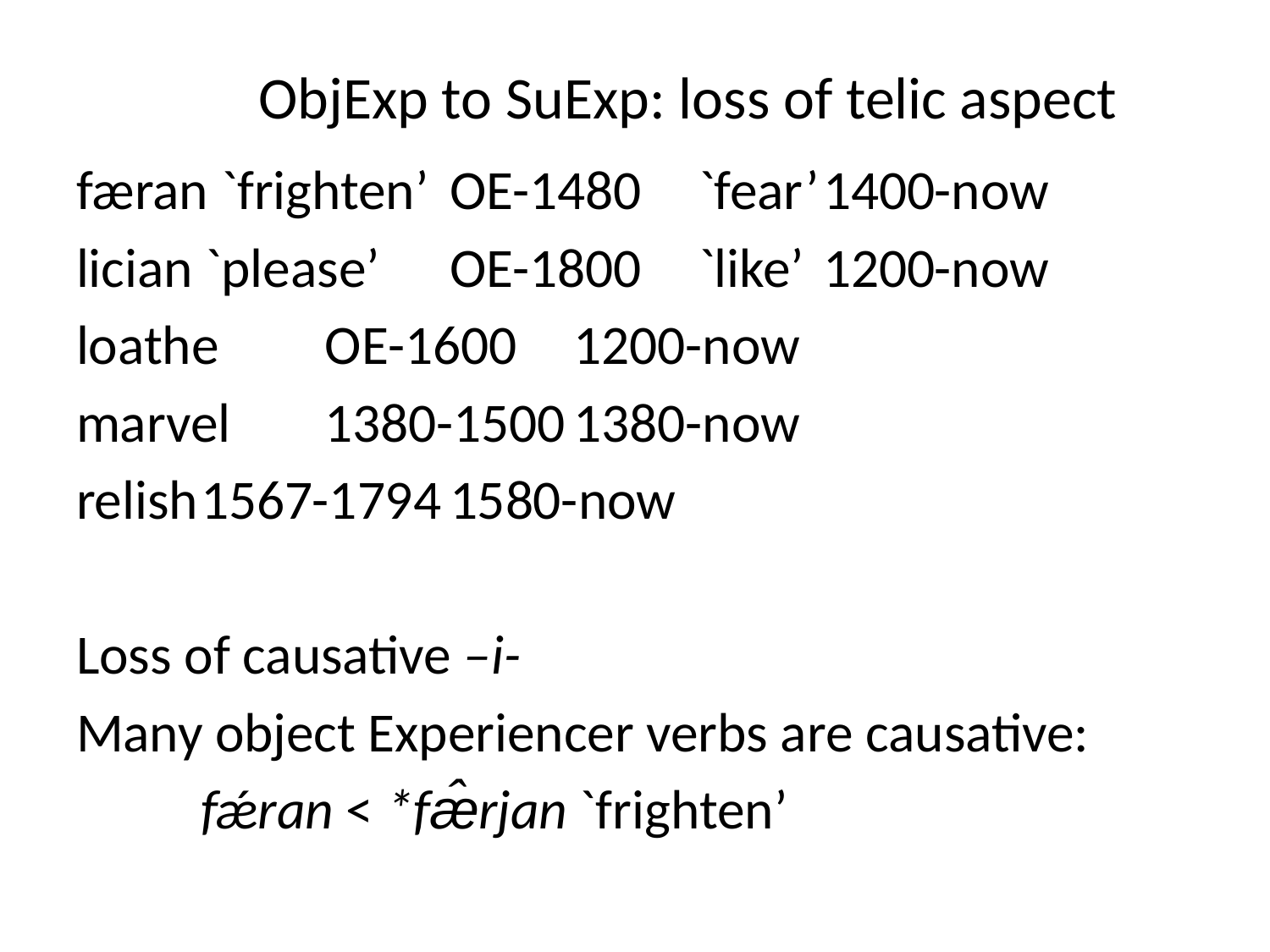

# ObjExp to SuExp: loss of telic aspect
færan `frighten’	OE-1480	`fear’	1400-now
lician `please’	OE-1800	`like’	1200-now
loathe		OE-1600		1200-now
marvel		1380-1500		1380-now
relish			1567-1794		1580-now

Loss of causative –i-
Many object Experiencer verbs are causative:
 	fǽran < *fæ̂rjan `frighten’